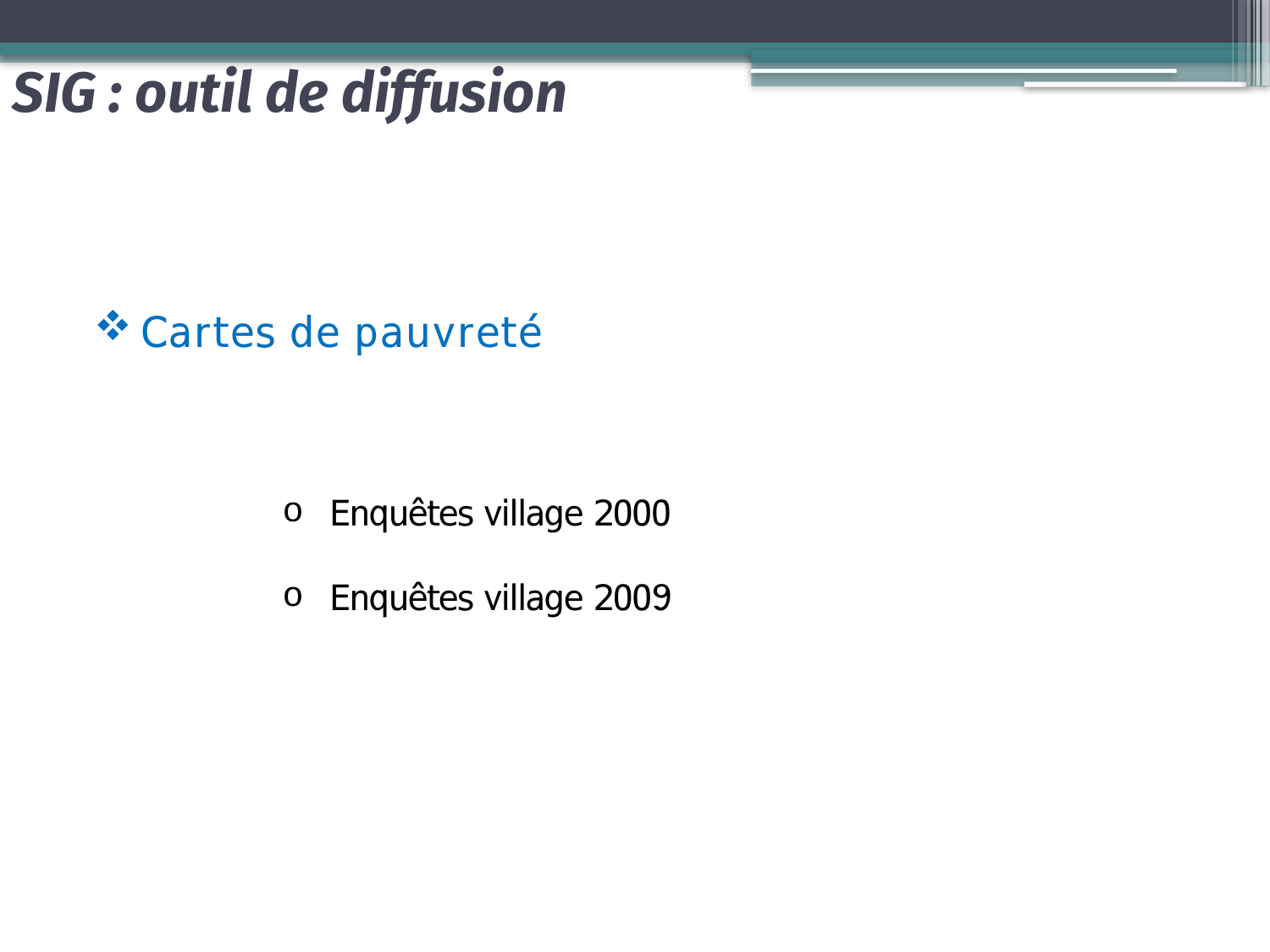

SIG : outil de diffusion

Cartes de pauvreté

Enquêtes village 2000

Enquêtes village 2009